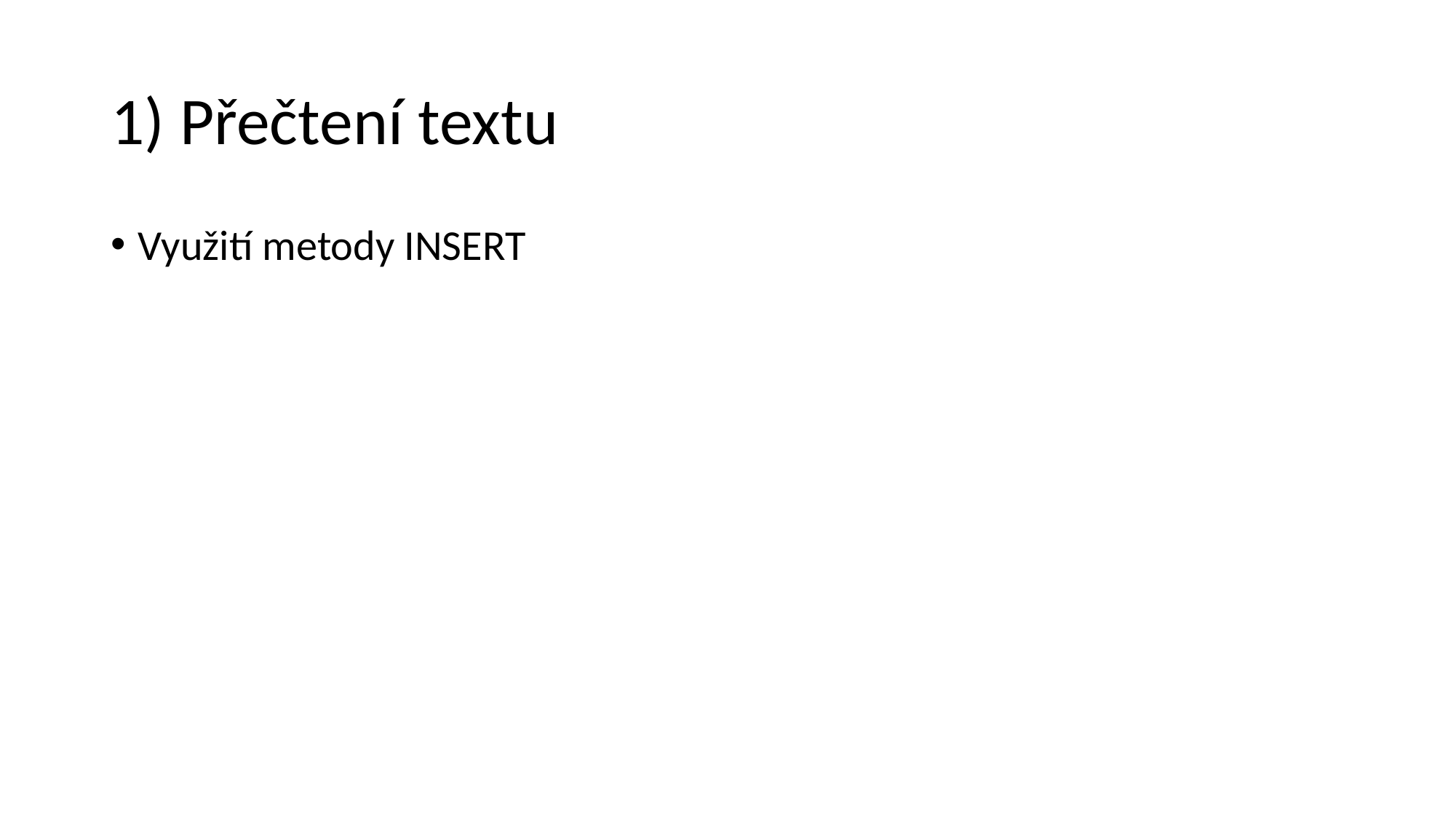

# 1) Přečtení textu
Využití metody INSERT